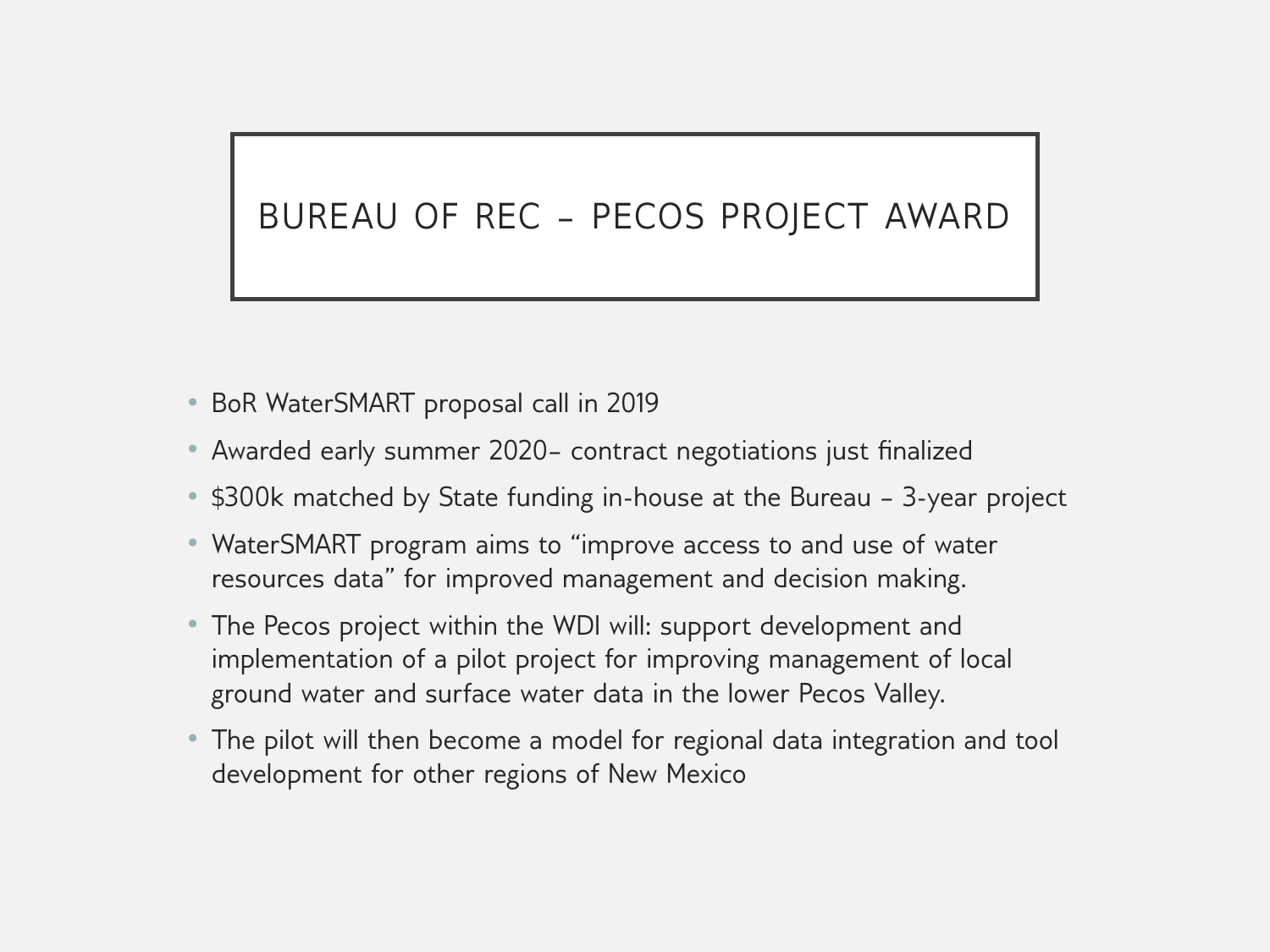

# Bureau of Rec – Pecos Project Award
BoR WaterSMART proposal call in 2019
Awarded early summer 2020– contract negotiations just finalized
$300k matched by State funding in-house at the Bureau – 3-year project
WaterSMART program aims to “improve access to and use of water resources data” for improved management and decision making.
The Pecos project within the WDI will: support development and implementation of a pilot project for improving management of local ground water and surface water data in the lower Pecos Valley.
The pilot will then become a model for regional data integration and tool development for other regions of New Mexico